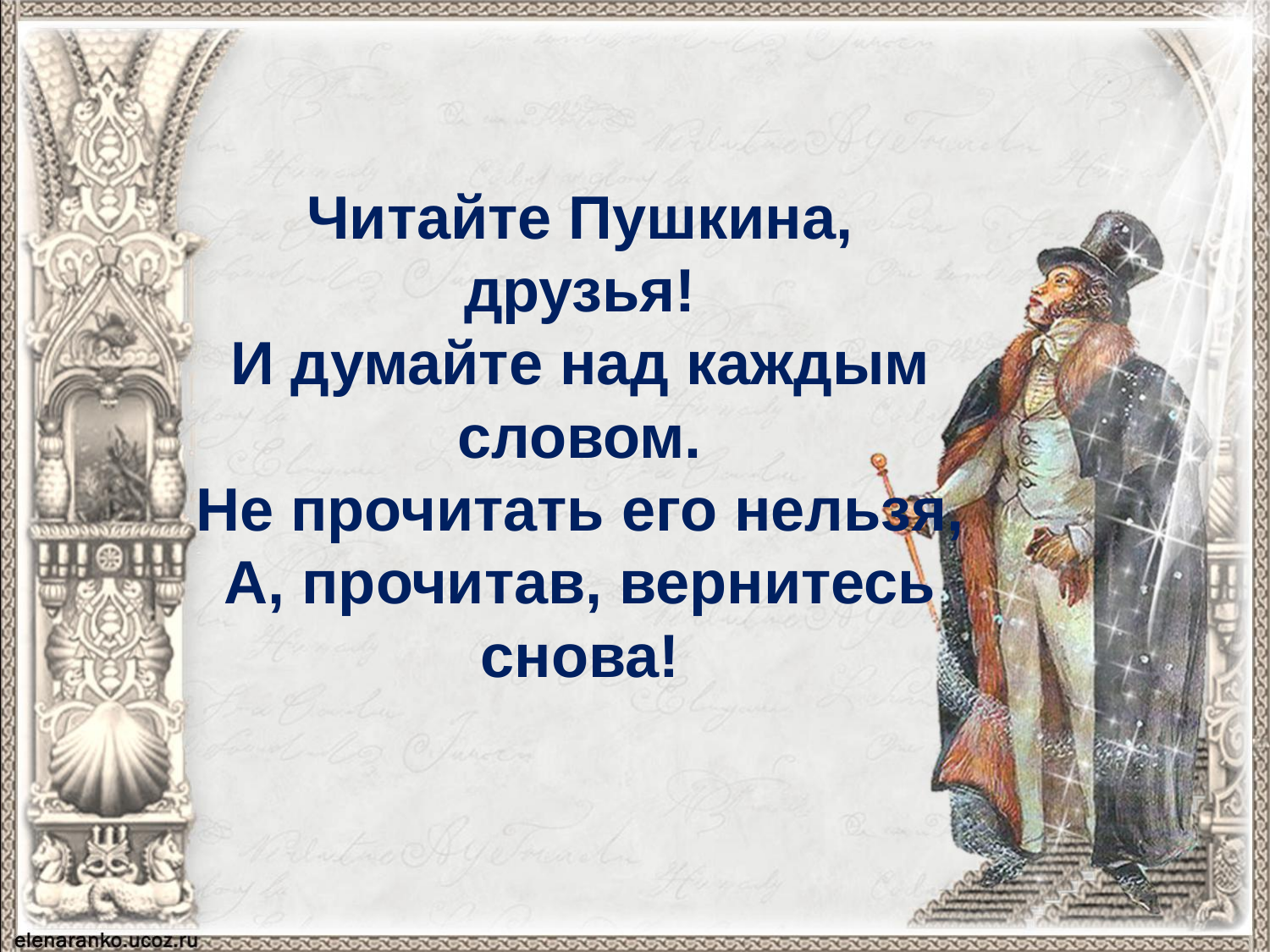

Читайте Пушкина, друзья!
И думайте над каждым словом.
Не прочитать его нельзя,
А, прочитав, вернитесь снова!